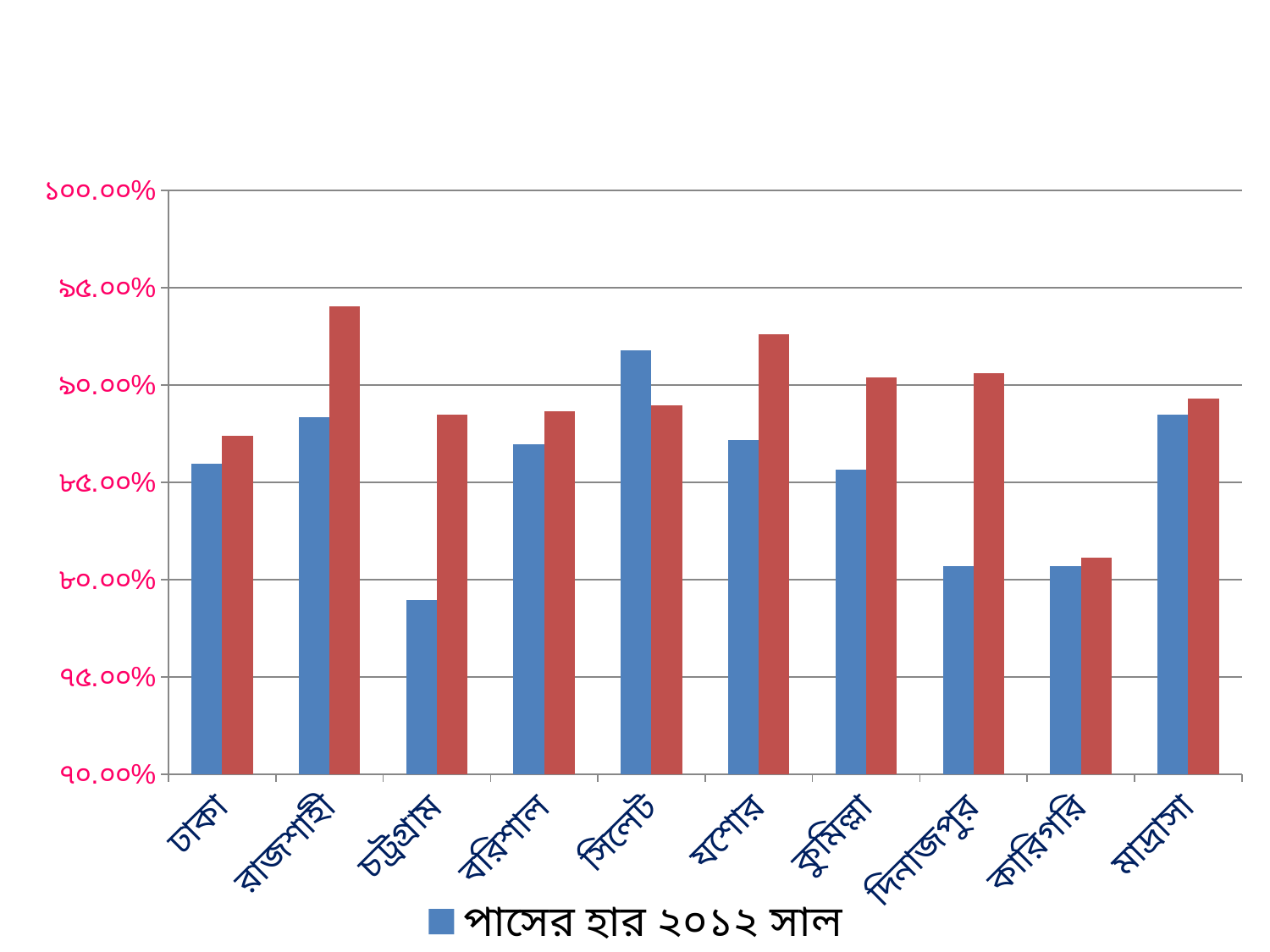

### Chart

| Category | পাসের হার ২০১২ সাল | পাসের হার ২০১৩ সাল |
|---|---|---|
| ঢাকা | 0.8595 | 0.8738000000000025 |
| রাজশাহী | 0.8833000000000006 | 0.9403 |
| চট্রগ্রাম | 0.7896 | 0.8848000000000028 |
| বরিশাল | 0.8696000000000029 | 0.8863000000000006 |
| সিলেট | 0.9178 | 0.8895999999999998 |
| যশোর | 0.8716000000000029 | 0.9262 |
| কুমিল্লা | 0.8564 | 0.9041 |
| দিনাজপুর | 0.8069 | 0.906 |
| কারিগরি | 0.8069 | 0.8113 |
| মাদ্রাসা | 0.8847000000000028 | 0.8931000000000023 |